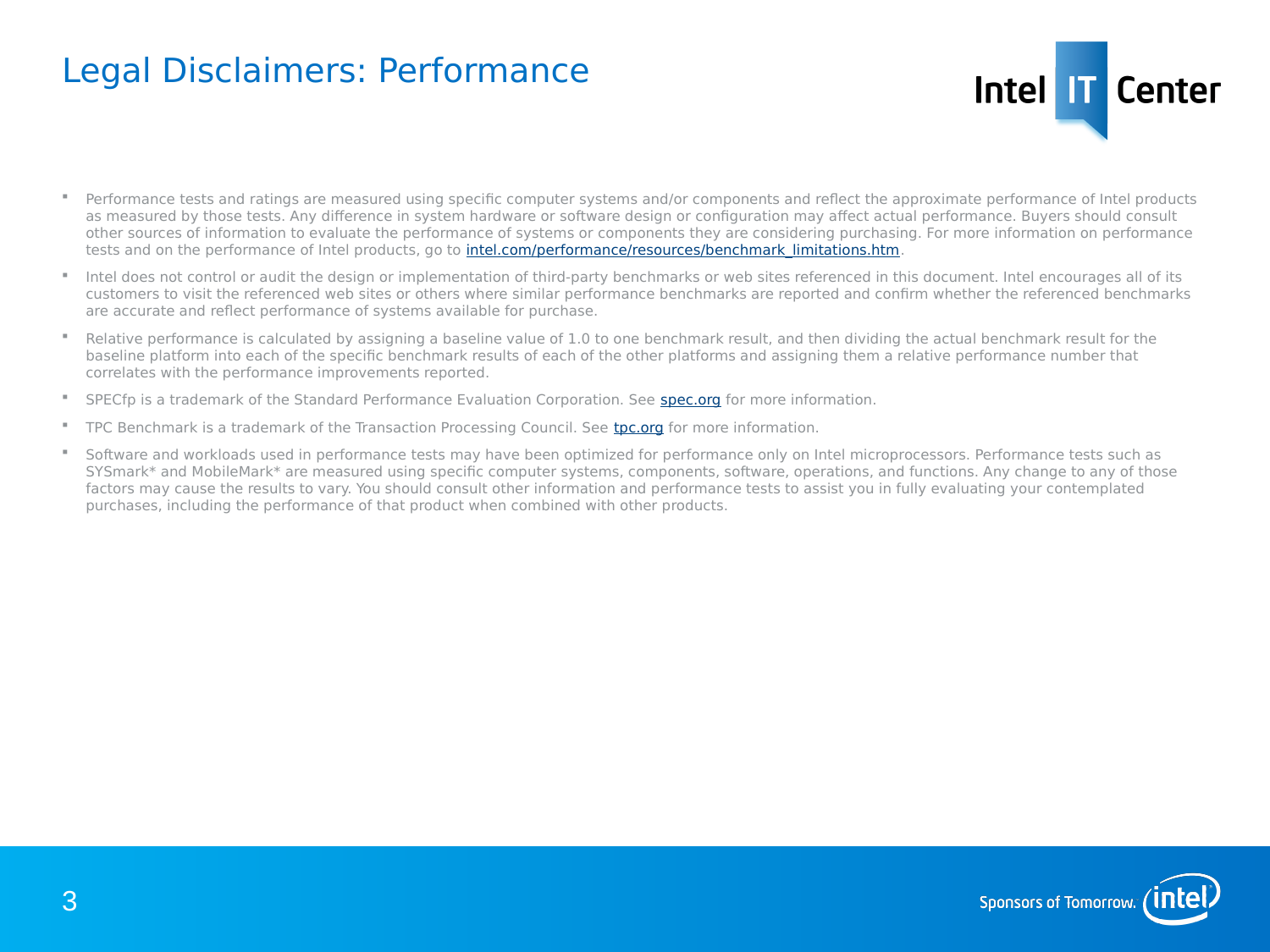

# Legal Disclaimers: Performance
Performance tests and ratings are measured using specific computer systems and/or components and reflect the approximate performance of Intel products as measured by those tests. Any difference in system hardware or software design or configuration may affect actual performance. Buyers should consult other sources of information to evaluate the performance of systems or components they are considering purchasing. For more information on performance tests and on the performance of Intel products, go to intel.com/performance/resources/benchmark_limitations.htm.
Intel does not control or audit the design or implementation of third-party benchmarks or web sites referenced in this document. Intel encourages all of its customers to visit the referenced web sites or others where similar performance benchmarks are reported and confirm whether the referenced benchmarks are accurate and reflect performance of systems available for purchase.
Relative performance is calculated by assigning a baseline value of 1.0 to one benchmark result, and then dividing the actual benchmark result for the baseline platform into each of the specific benchmark results of each of the other platforms and assigning them a relative performance number that correlates with the performance improvements reported.
SPECfp is a trademark of the Standard Performance Evaluation Corporation. See spec.org for more information.
TPC Benchmark is a trademark of the Transaction Processing Council. See tpc.org for more information.
Software and workloads used in performance tests may have been optimized for performance only on Intel microprocessors. Performance tests such as SYSmark* and MobileMark* are measured using specific computer systems, components, software, operations, and functions. Any change to any of those factors may cause the results to vary. You should consult other information and performance tests to assist you in fully evaluating your contemplated purchases, including the performance of that product when combined with other products.
3